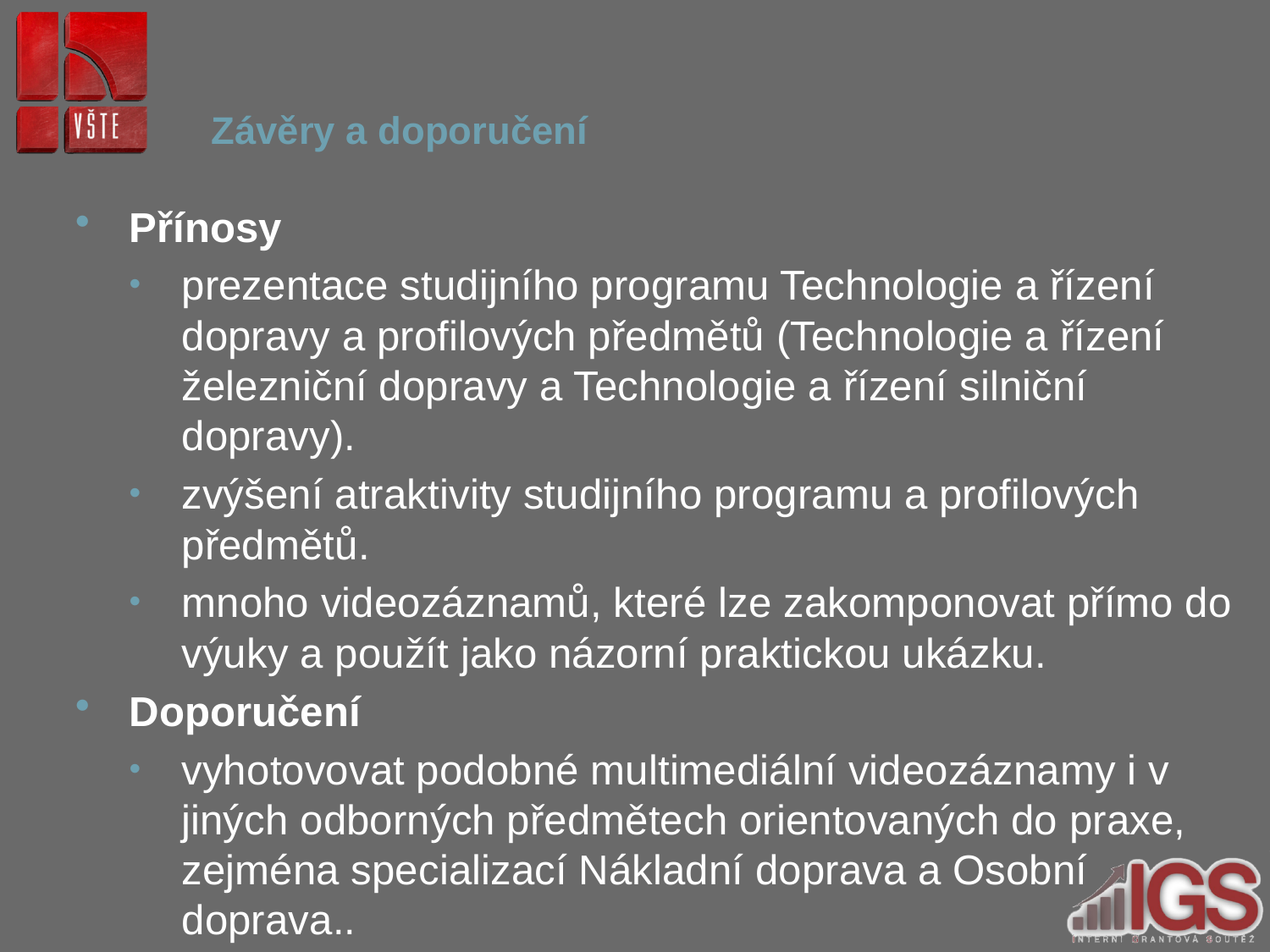

# Závěry a doporučení
Přínosy
prezentace studijního programu Technologie a řízení dopravy a profilových předmětů (Technologie a řízení železniční dopravy a Technologie a řízení silniční dopravy).
zvýšení atraktivity studijního programu a profilových předmětů.
mnoho videozáznamů, které lze zakomponovat přímo do výuky a použít jako názorní praktickou ukázku.
Doporučení
vyhotovovat podobné multimediální videozáznamy i v jiných odborných předmětech orientovaných do praxe, zejména specializací Nákladní doprava a Osobní doprava..